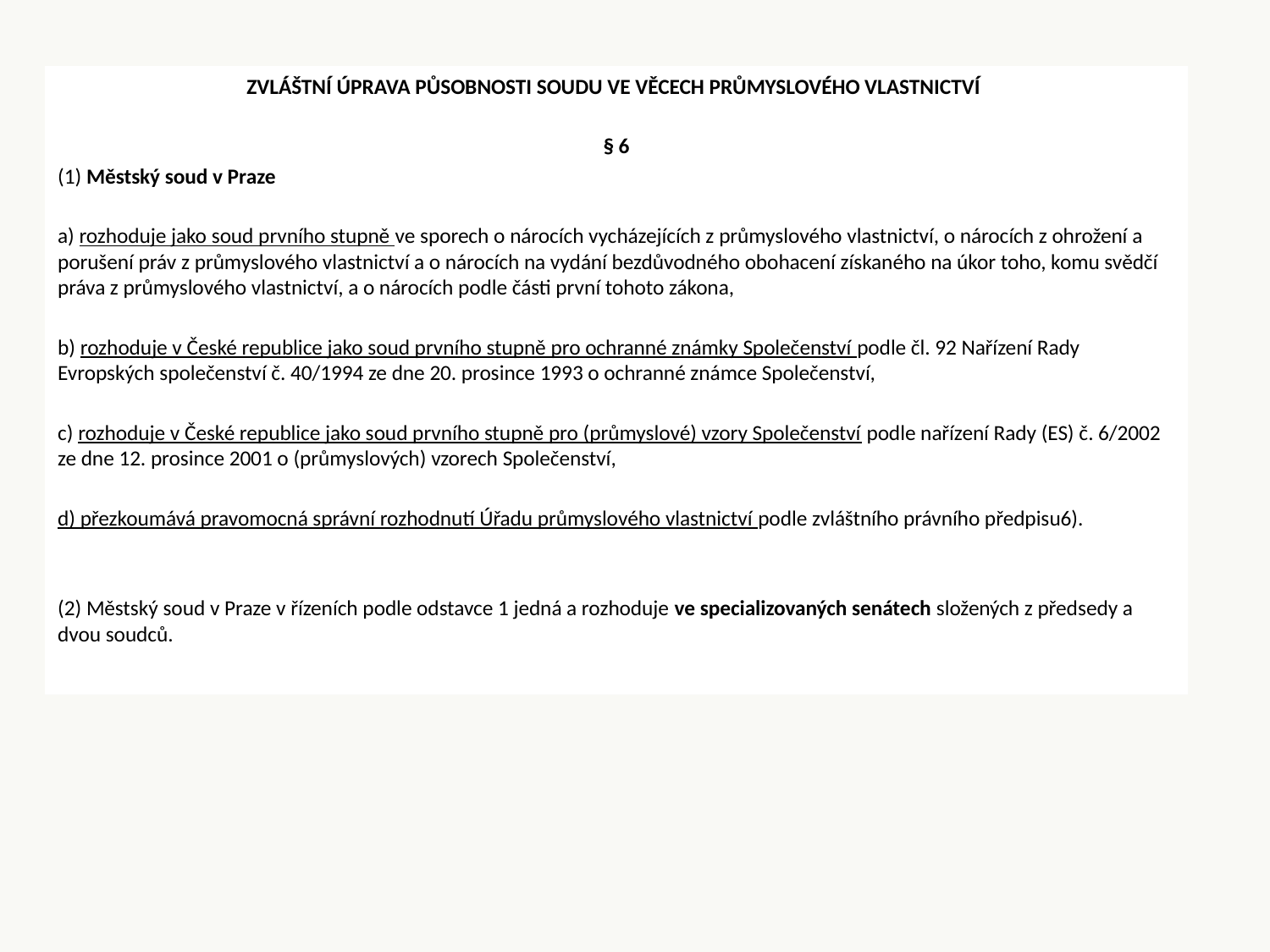

ZVLÁŠTNÍ ÚPRAVA PŮSOBNOSTI SOUDU VE VĚCECH PRŮMYSLOVÉHO VLASTNICTVÍ

§ 6
(1) Městský soud v Praze

a) rozhoduje jako soud prvního stupně ve sporech o nárocích vycházejících z průmyslového vlastnictví, o nárocích z ohrožení a porušení práv z průmyslového vlastnictví a o nárocích na vydání bezdůvodného obohacení získaného na úkor toho, komu svědčí práva z průmyslového vlastnictví, a o nárocích podle části první tohoto zákona,

b) rozhoduje v České republice jako soud prvního stupně pro ochranné známky Společenství podle čl. 92 Nařízení Rady Evropských společenství č. 40/1994 ze dne 20. prosince 1993 o ochranné známce Společenství,

c) rozhoduje v České republice jako soud prvního stupně pro (průmyslové) vzory Společenství podle nařízení Rady (ES) č. 6/2002 ze dne 12. prosince 2001 o (průmyslových) vzorech Společenství,

d) přezkoumává pravomocná správní rozhodnutí Úřadu průmyslového vlastnictví podle zvláštního právního předpisu6).

(2) Městský soud v Praze v řízeních podle odstavce 1 jedná a rozhoduje ve specializovaných senátech složených z předsedy a dvou soudců.